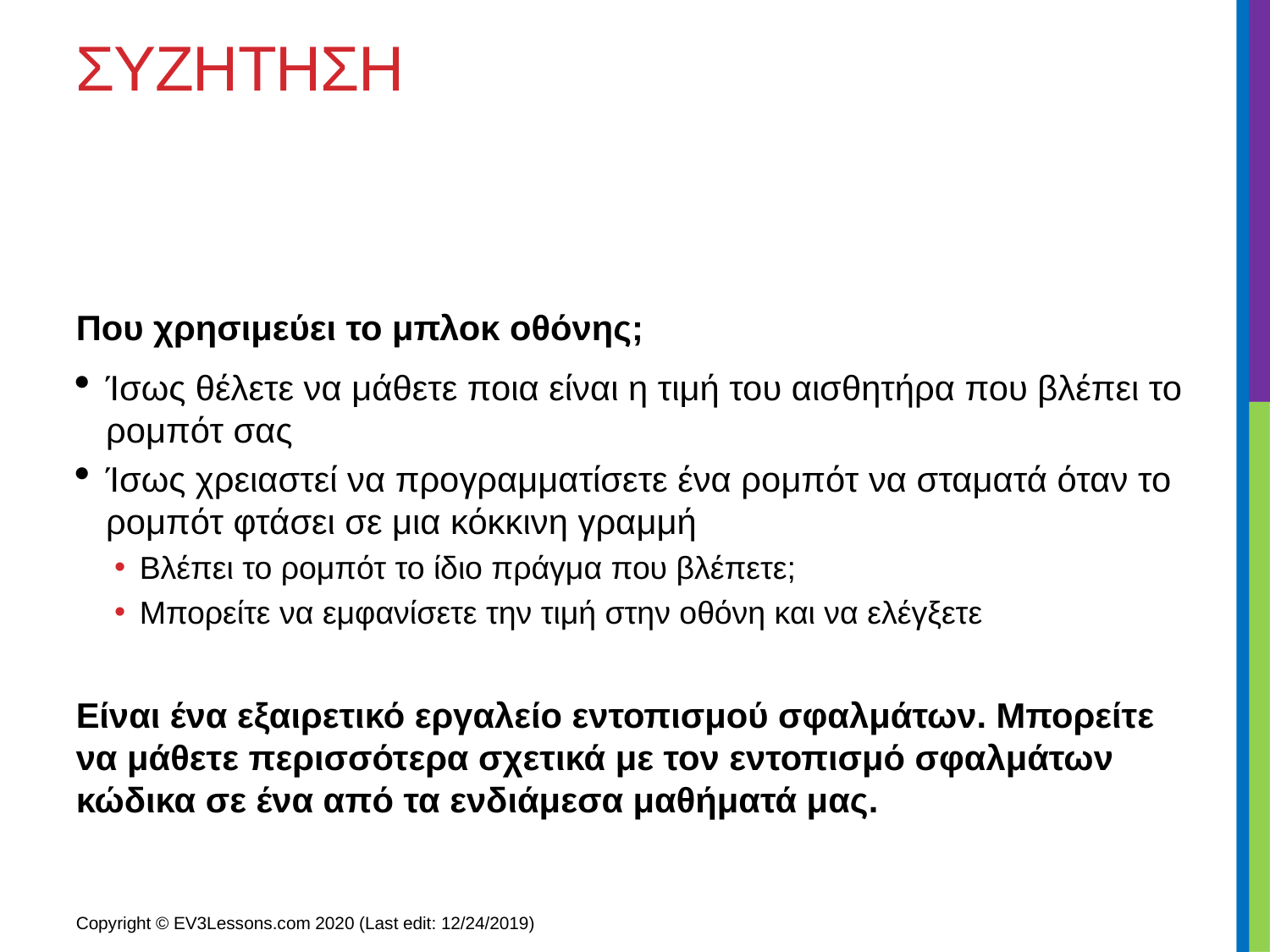

συζητηση

Που χρησιμεύει το μπλοκ οθόνης;
Ίσως θέλετε να μάθετε ποια είναι η τιμή του αισθητήρα που βλέπει το ρομπότ σας
Ίσως χρειαστεί να προγραμματίσετε ένα ρομπότ να σταματά όταν το ρομπότ φτάσει σε μια κόκκινη γραμμή
Βλέπει το ρομπότ το ίδιο πράγμα που βλέπετε;
Μπορείτε να εμφανίσετε την τιμή στην οθόνη και να ελέγξετε

Είναι ένα εξαιρετικό εργαλείο εντοπισμού σφαλμάτων. Μπορείτε να μάθετε περισσότερα σχετικά με τον εντοπισμό σφαλμάτων κώδικα σε ένα από τα ενδιάμεσα μαθήματά μας.
Copyright © EV3Lessons.com 2020 (Last edit: 12/24/2019)